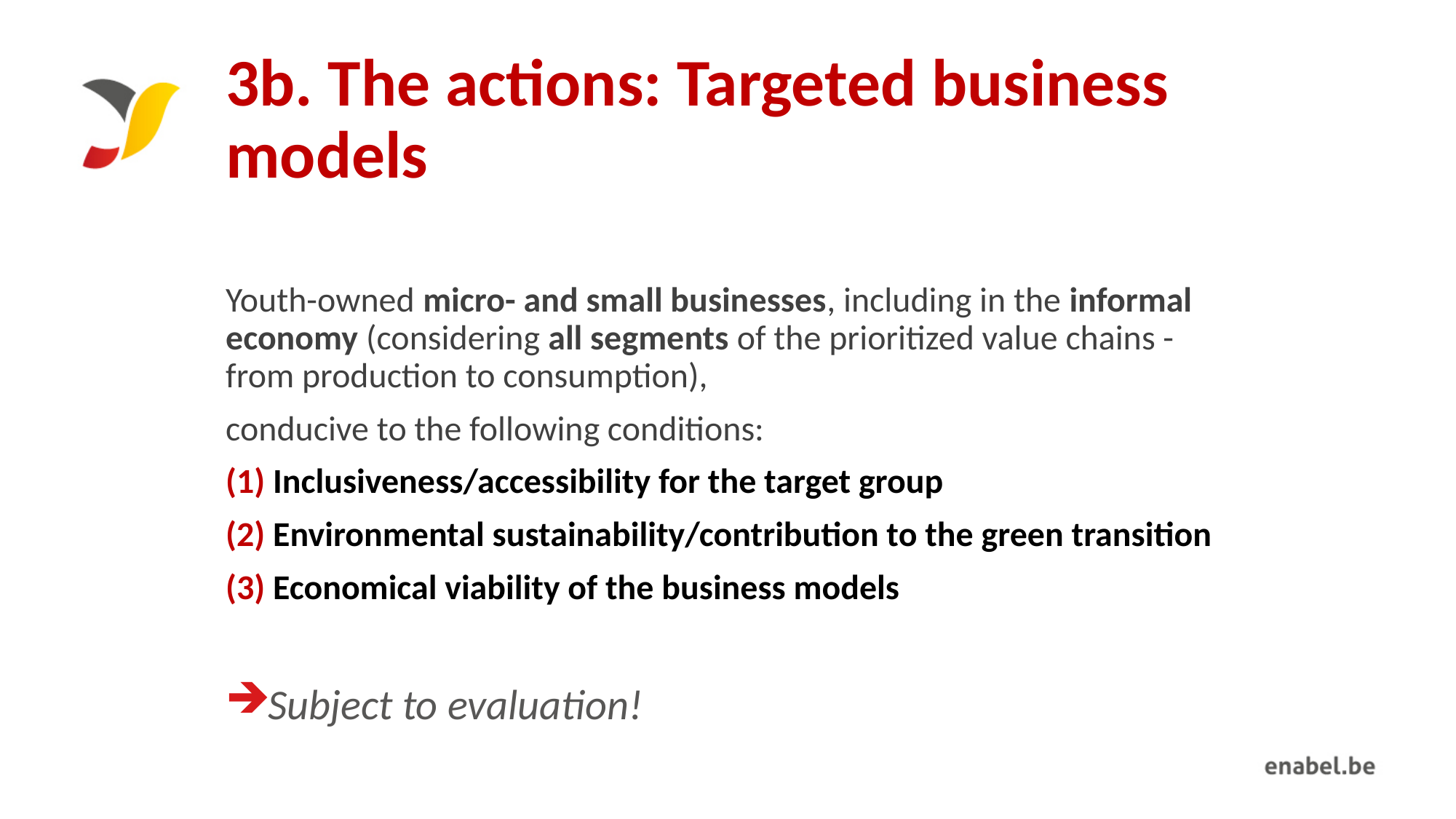

# 3b. The actions: Targeted business models
Youth-owned micro- and small businesses, including in the informal economy (considering all segments of the prioritized value chains - from production to consumption),
conducive to the following conditions:
(1) Inclusiveness/accessibility for the target group
(2) Environmental sustainability/contribution to the green transition
(3) Economical viability of the business models

Subject to evaluation!